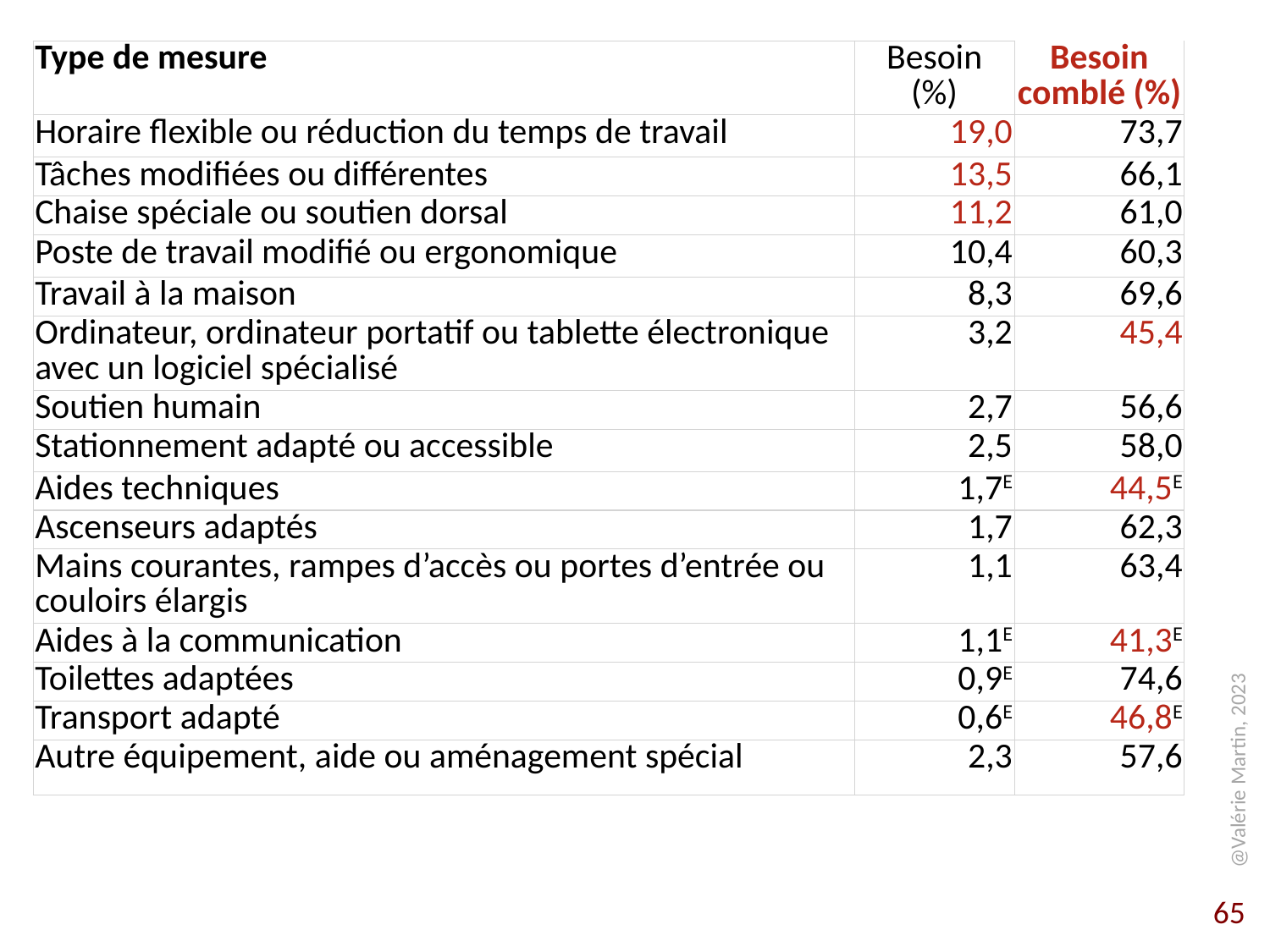

| Type de mesure | Besoin (%) | Besoin comblé (%) |
| --- | --- | --- |
| Horaire flexible ou réduction du temps de travail | 19,0 | 73,7 |
| Tâches modifiées ou différentes | 13,5 | 66,1 |
| Chaise spéciale ou soutien dorsal | 11,2 | 61,0 |
| Poste de travail modifié ou ergonomique | 10,4 | 60,3 |
| Travail à la maison | 8,3 | 69,6 |
| Ordinateur, ordinateur portatif ou tablette électronique avec un logiciel spécialisé | 3,2 | 45,4 |
| Soutien humain | 2,7 | 56,6 |
| Stationnement adapté ou accessible | 2,5 | 58,0 |
| Aides techniques | 1,7E | 44,5E |
| Ascenseurs adaptés | 1,7 | 62,3 |
| Mains courantes, rampes d’accès ou portes d’entrée ou couloirs élargis | 1,1 | 63,4 |
| Aides à la communication | 1,1E | 41,3E |
| Toilettes adaptées | 0,9E | 74,6 |
| Transport adapté | 0,6E | 46,8E |
| Autre équipement, aide ou aménagement spécial | 2,3 | 57,6 |
@Valérie Martin, 2023